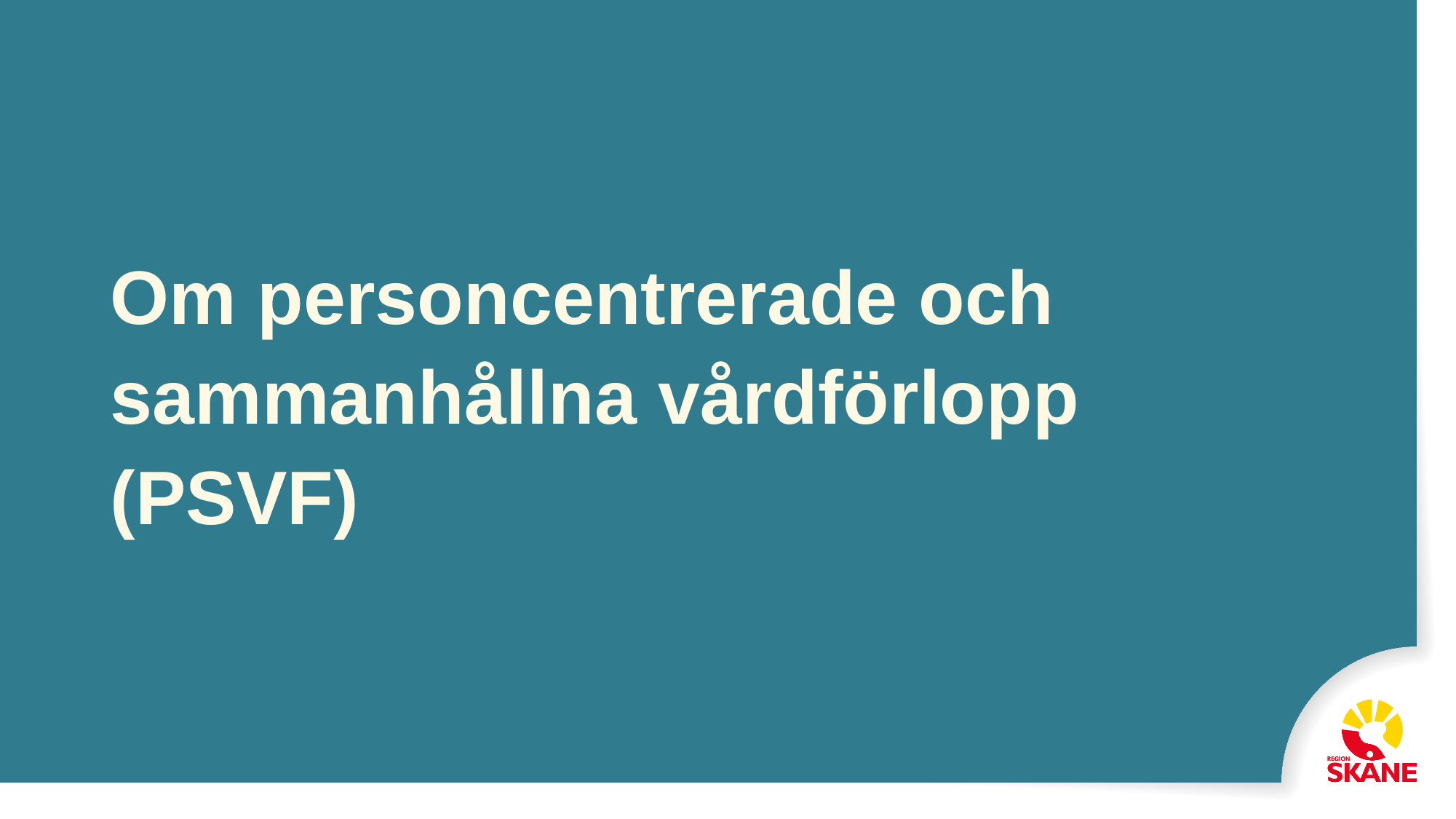

# Om personcentrerade och sammanhållna vårdförlopp (PSVF)